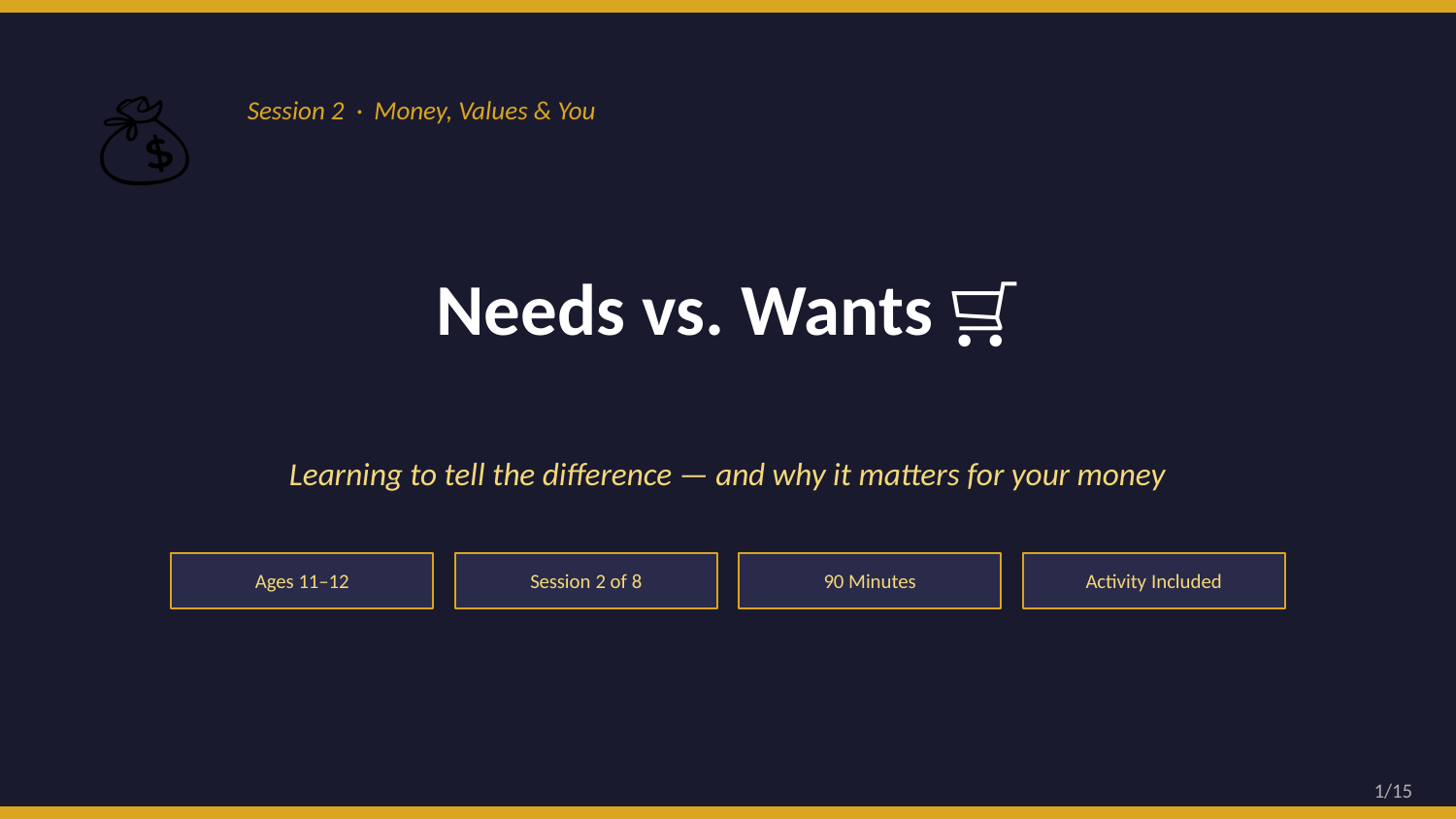

💰
Session 2  ·  Money, Values & You
Needs vs. Wants 🛒
Learning to tell the difference — and why it matters for your money

Ages 11–12

Session 2 of 8

90 Minutes

Activity Included
1/15